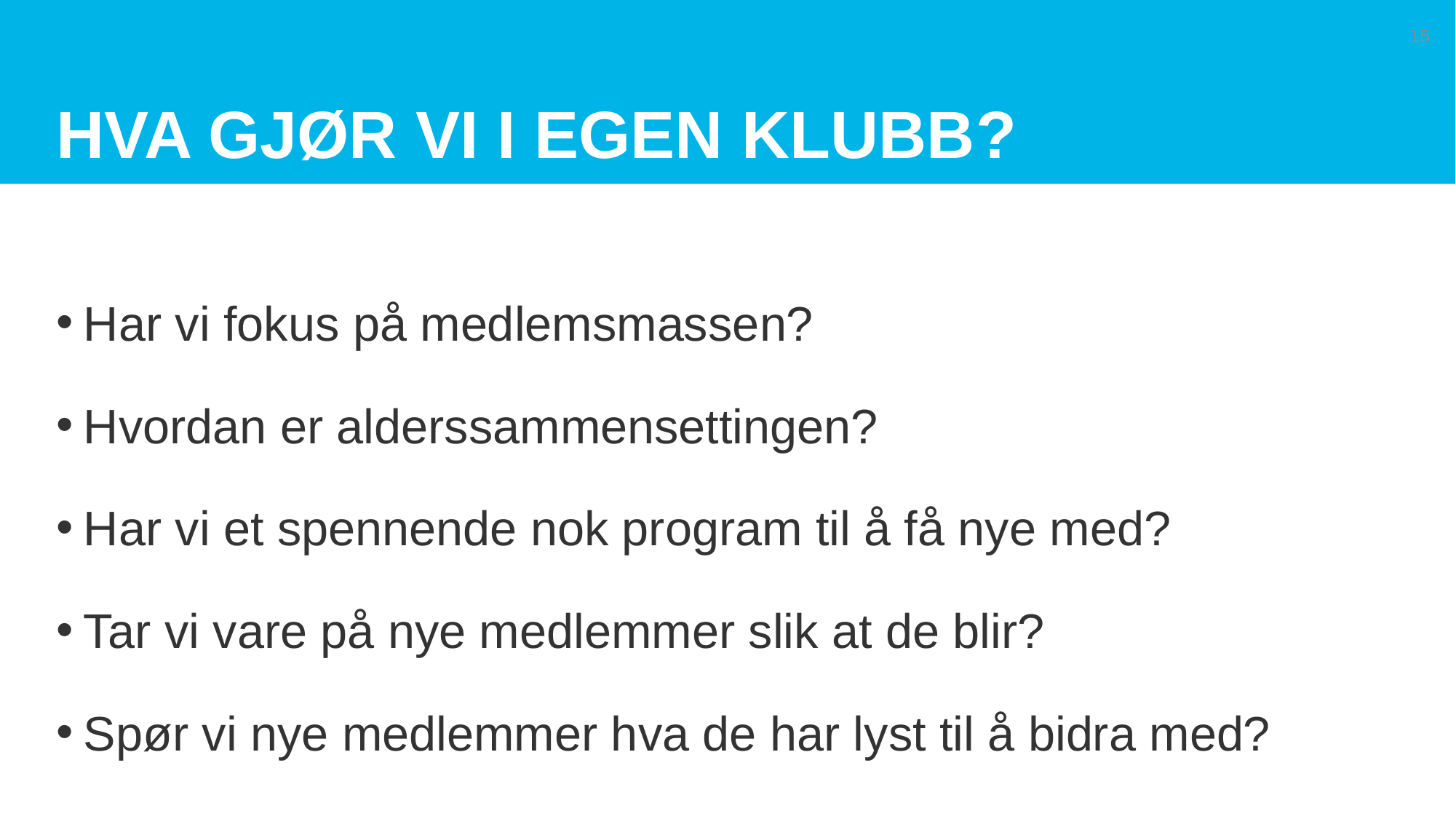

# Hva gjør vi i egen klubb?
15
Har vi fokus på medlemsmassen?
Hvordan er alderssammensettingen?
Har vi et spennende nok program til å få nye med?
Tar vi vare på nye medlemmer slik at de blir?
Spør vi nye medlemmer hva de har lyst til å bidra med?